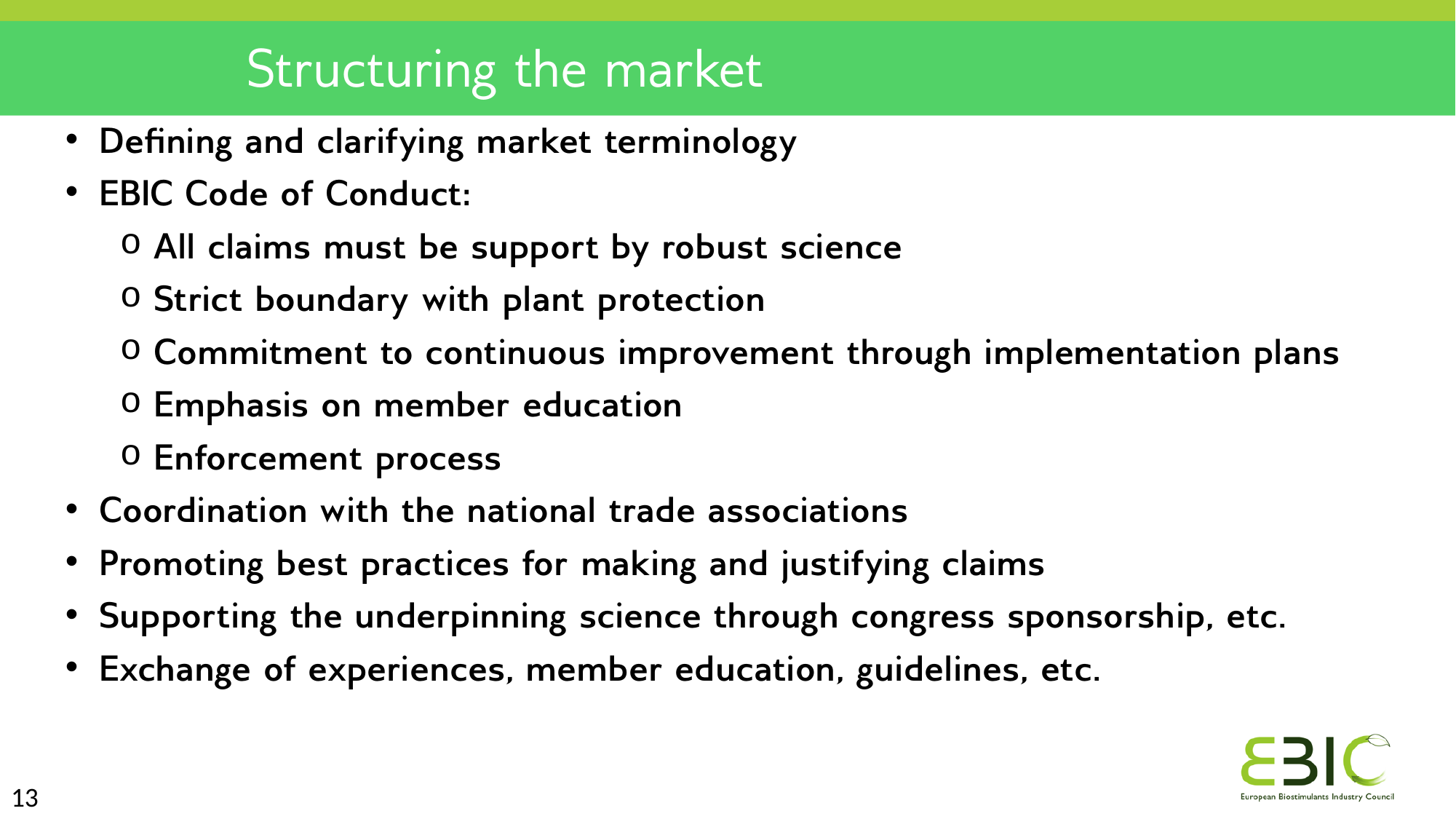

# Structuring the market
Defining and clarifying market terminology
EBIC Code of Conduct:
All claims must be support by robust science
Strict boundary with plant protection
Commitment to continuous improvement through implementation plans
Emphasis on member education
Enforcement process
Coordination with the national trade associations
Promoting best practices for making and justifying claims
Supporting the underpinning science through congress sponsorship, etc.
Exchange of experiences, member education, guidelines, etc.
13